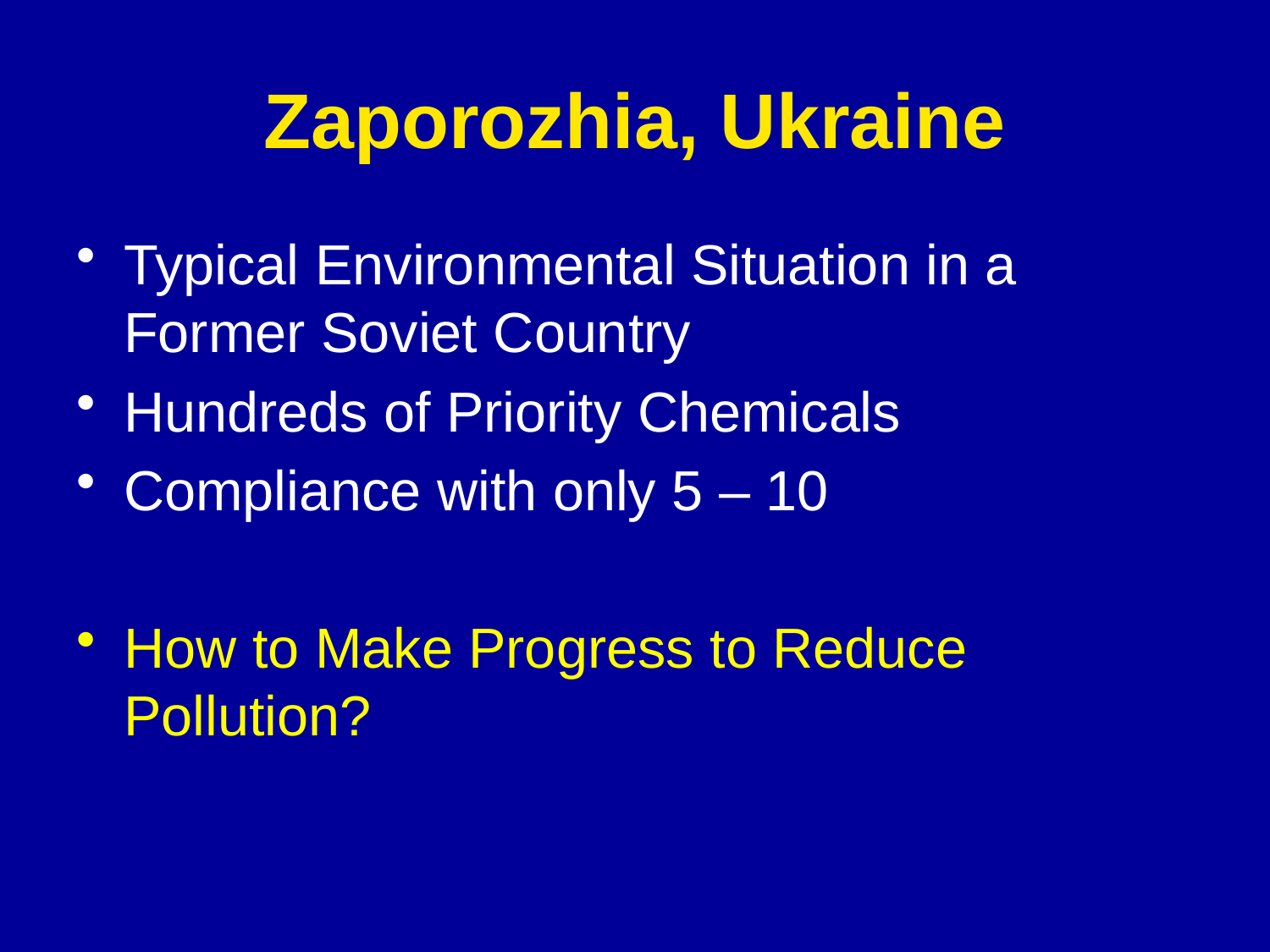

Zaporozhia, Ukraine
Typical Environmental Situation in a   Former Soviet Country
Hundreds of Priority Chemicals
Compliance with only 5 – 10

How to Make Progress to Reduce Pollution?